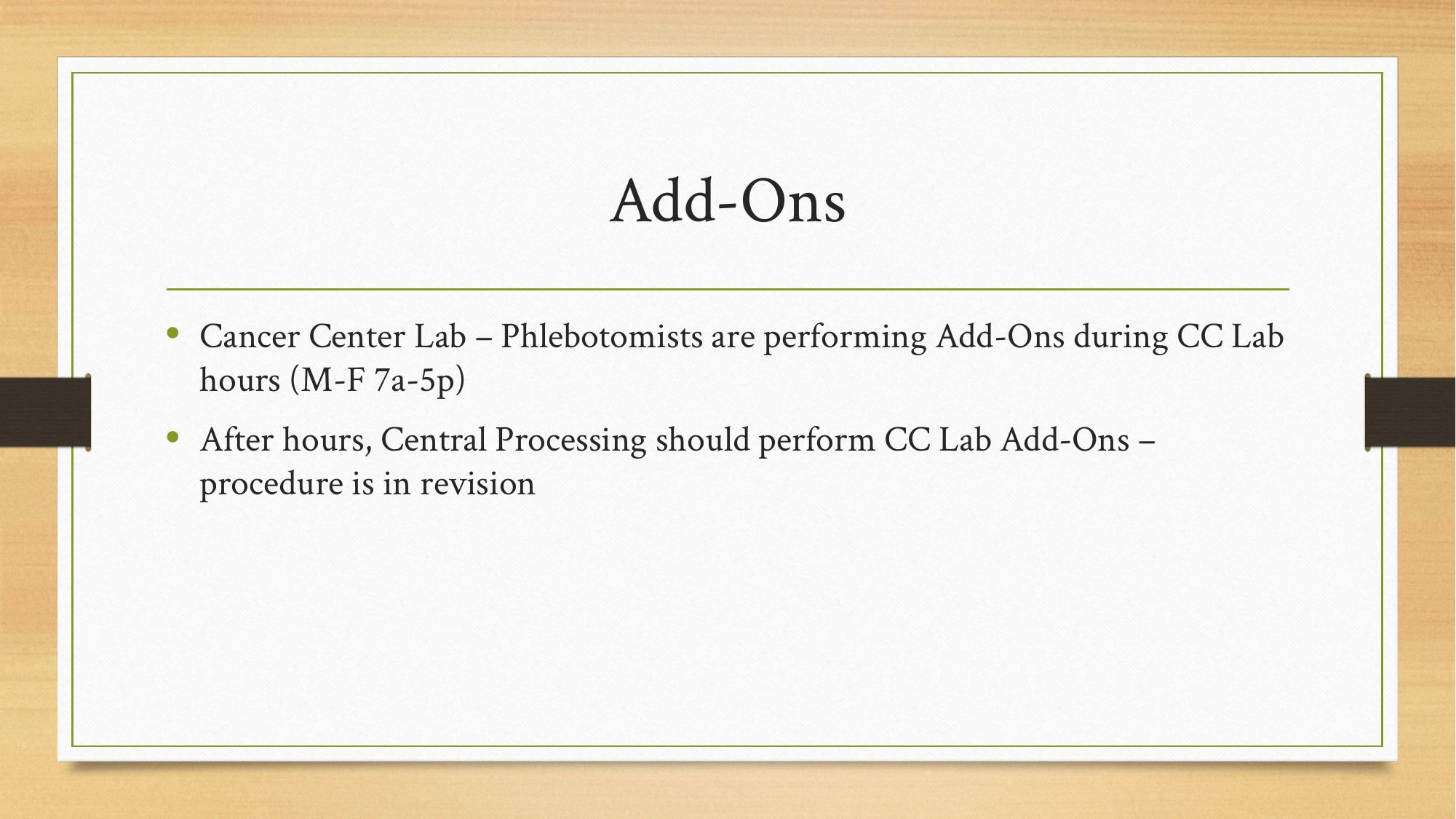

# Add-Ons
Cancer Center Lab – Phlebotomists are performing Add-Ons during CC Lab hours (M-F 7a-5p)
After hours, Central Processing should perform CC Lab Add-Ons – procedure is in revision